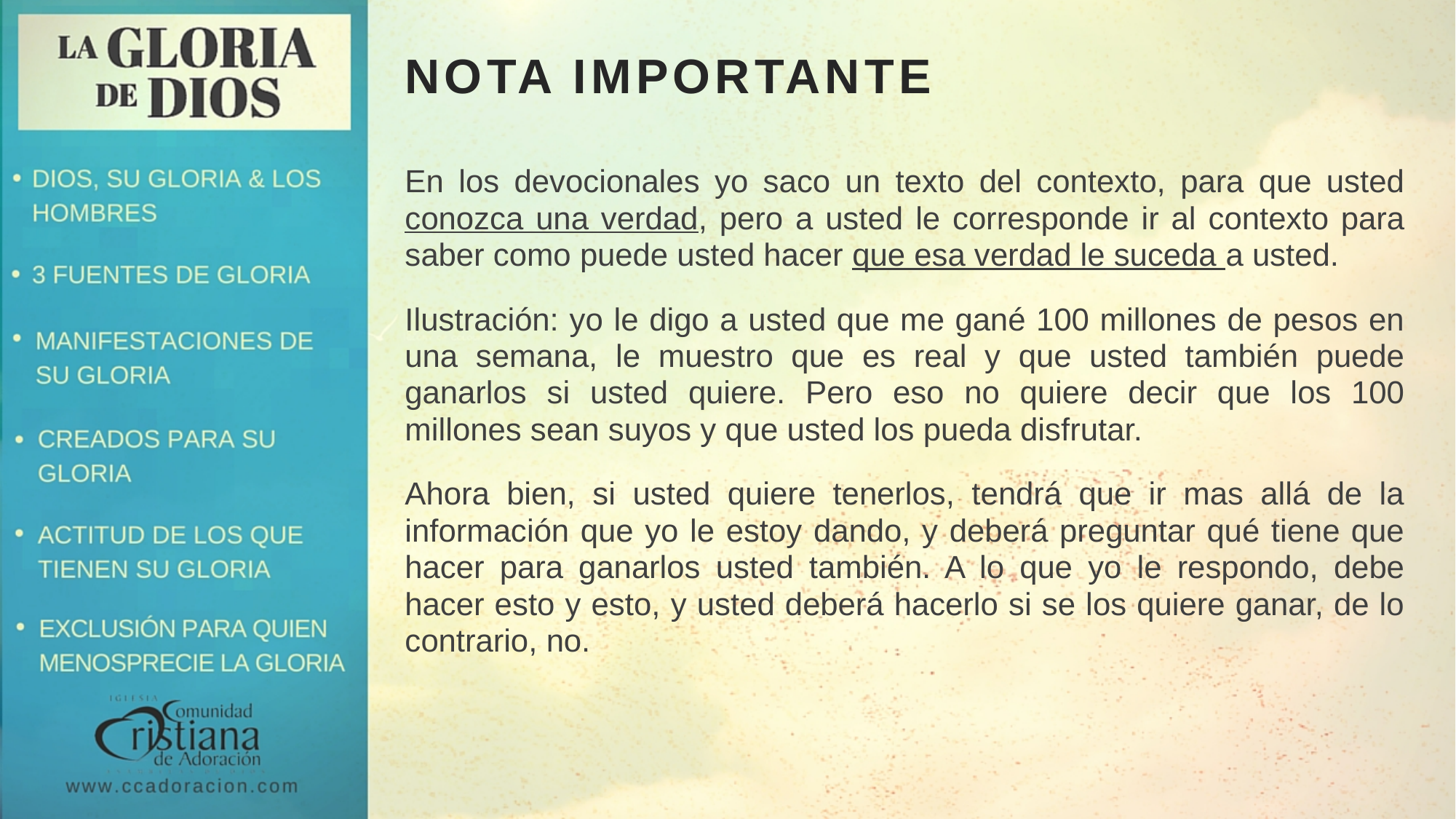

# NOTA IMPORTANTE
En los devocionales yo saco un texto del contexto, para que usted conozca una verdad, pero a usted le corresponde ir al contexto para saber como puede usted hacer que esa verdad le suceda a usted.

Ilustración: yo le digo a usted que me gané 100 millones de pesos en una semana, le muestro que es real y que usted también puede ganarlos si usted quiere. Pero eso no quiere decir que los 100 millones sean suyos y que usted los pueda disfrutar.

Ahora bien, si usted quiere tenerlos, tendrá que ir mas allá de la información que yo le estoy dando, y deberá preguntar qué tiene que hacer para ganarlos usted también. A lo que yo le respondo, debe hacer esto y esto, y usted deberá hacerlo si se los quiere ganar, de lo contrario, no.